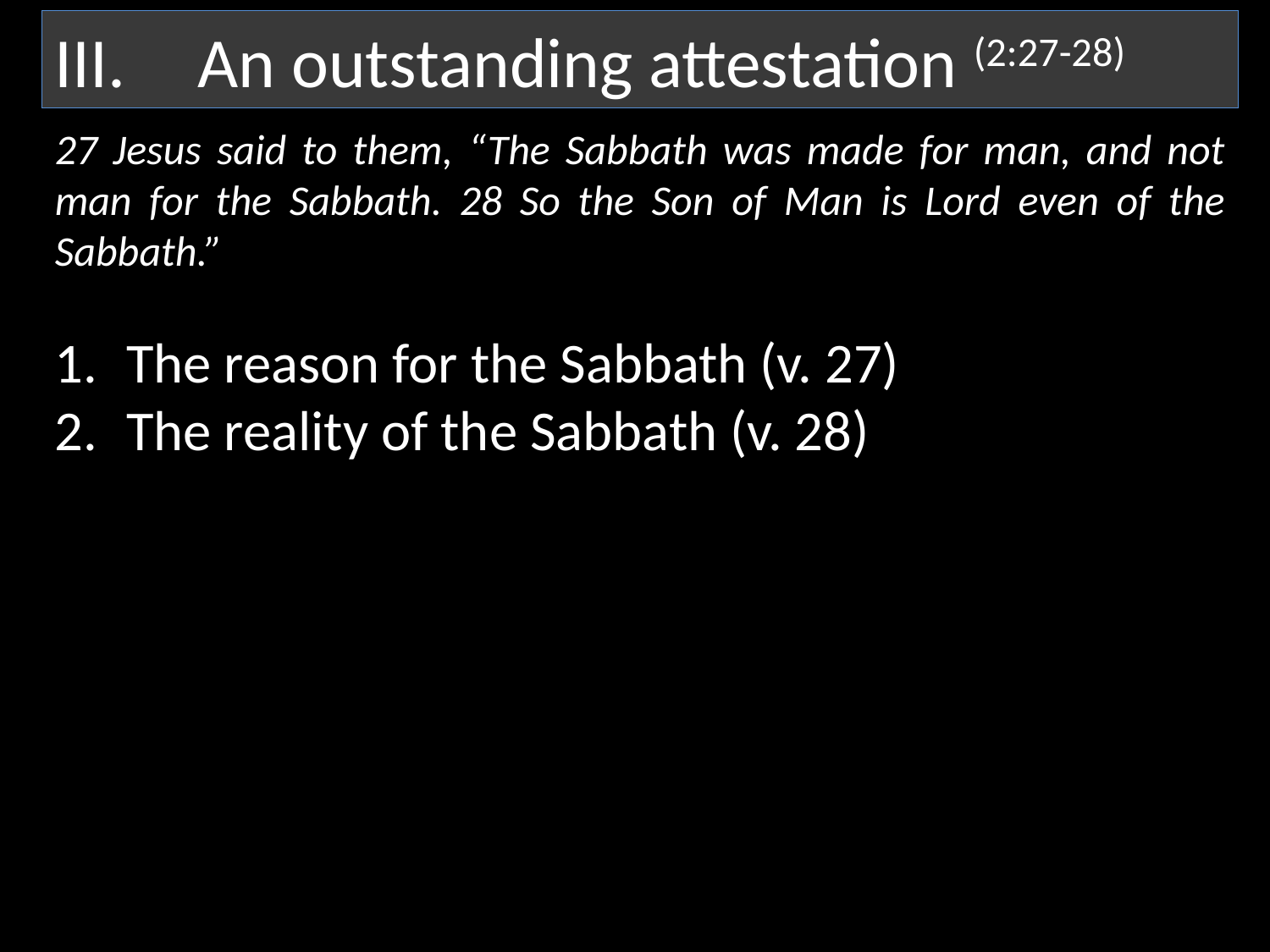

An outstanding attestation (2:27-28)
27 Jesus said to them, “The Sabbath was made for man, and not man for the Sabbath. 28 So the Son of Man is Lord even of the Sabbath.”
The reason for the Sabbath (v. 27)
The reality of the Sabbath (v. 28)